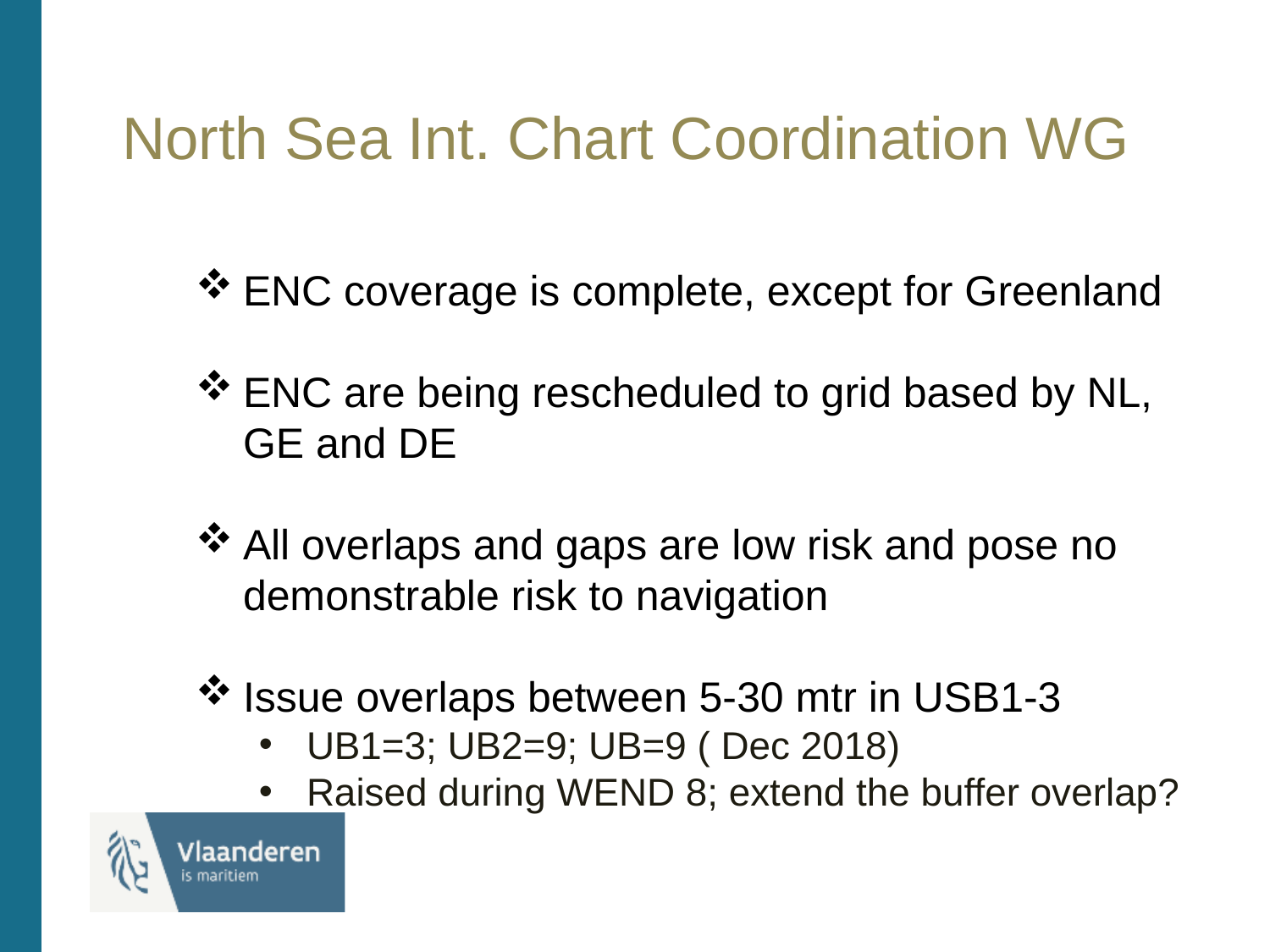

# North Sea Int. Chart Coordination WG
ENC coverage is complete, except for Greenland

ENC are being rescheduled to grid based by NL, GE and DE

All overlaps and gaps are low risk and pose no demonstrable risk to navigation

Issue overlaps between 5-30 mtr in USB1-3
UB1=3; UB2=9; UB=9 ( Dec 2018)
Raised during WEND 8; extend the buffer overlap?